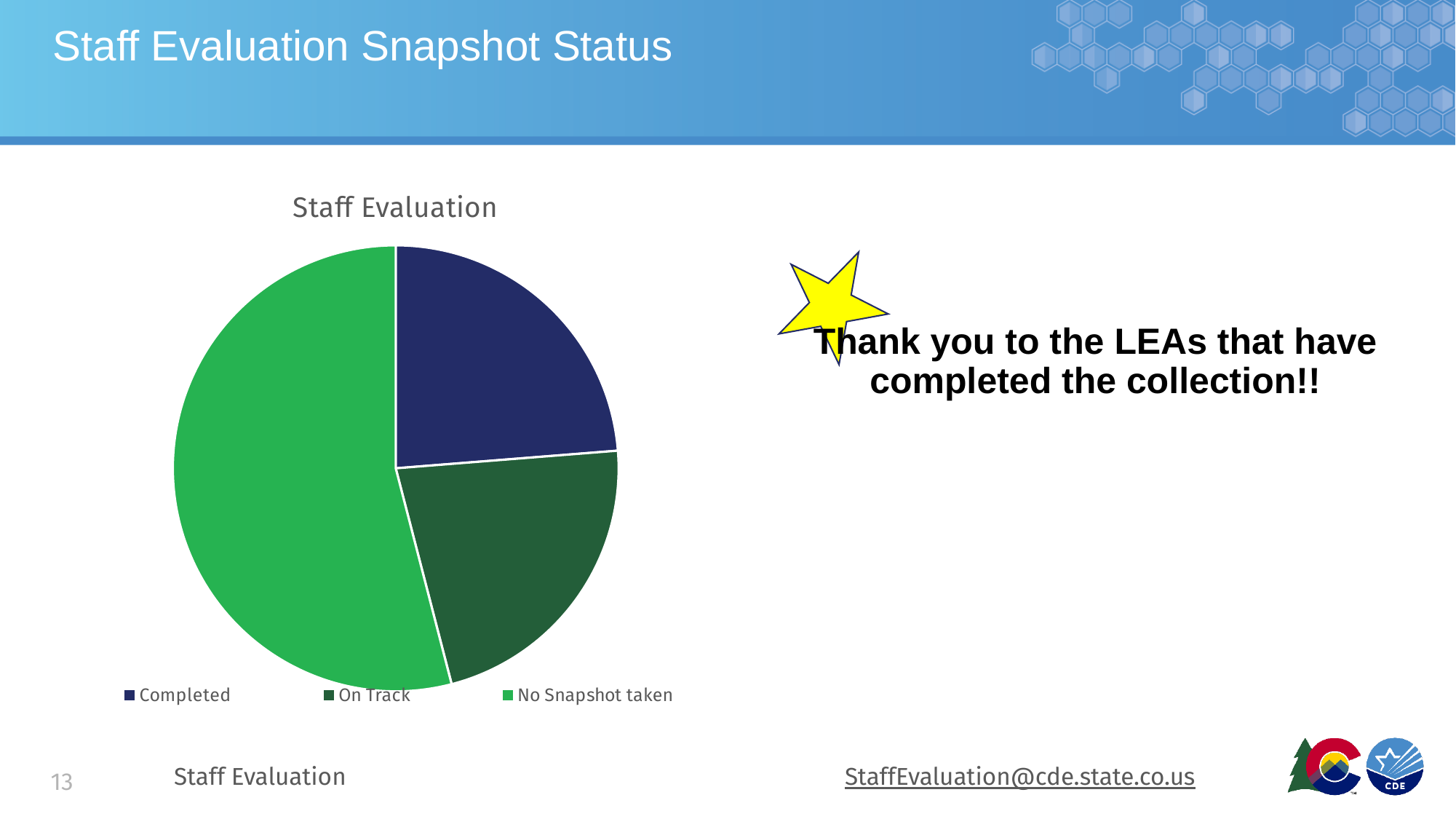

# Staff Evaluation Snapshot Status

### Chart:

| Category | Staff Evaluation |
|---|---|
| Completed | 47.0 |
| On Track | 44.0 |
| No Snapshot taken | 107.0 |
Thank you to the LEAs that have completed the collection!!
Staff Evaluation
StaffEvaluation@cde.state.co.us

13